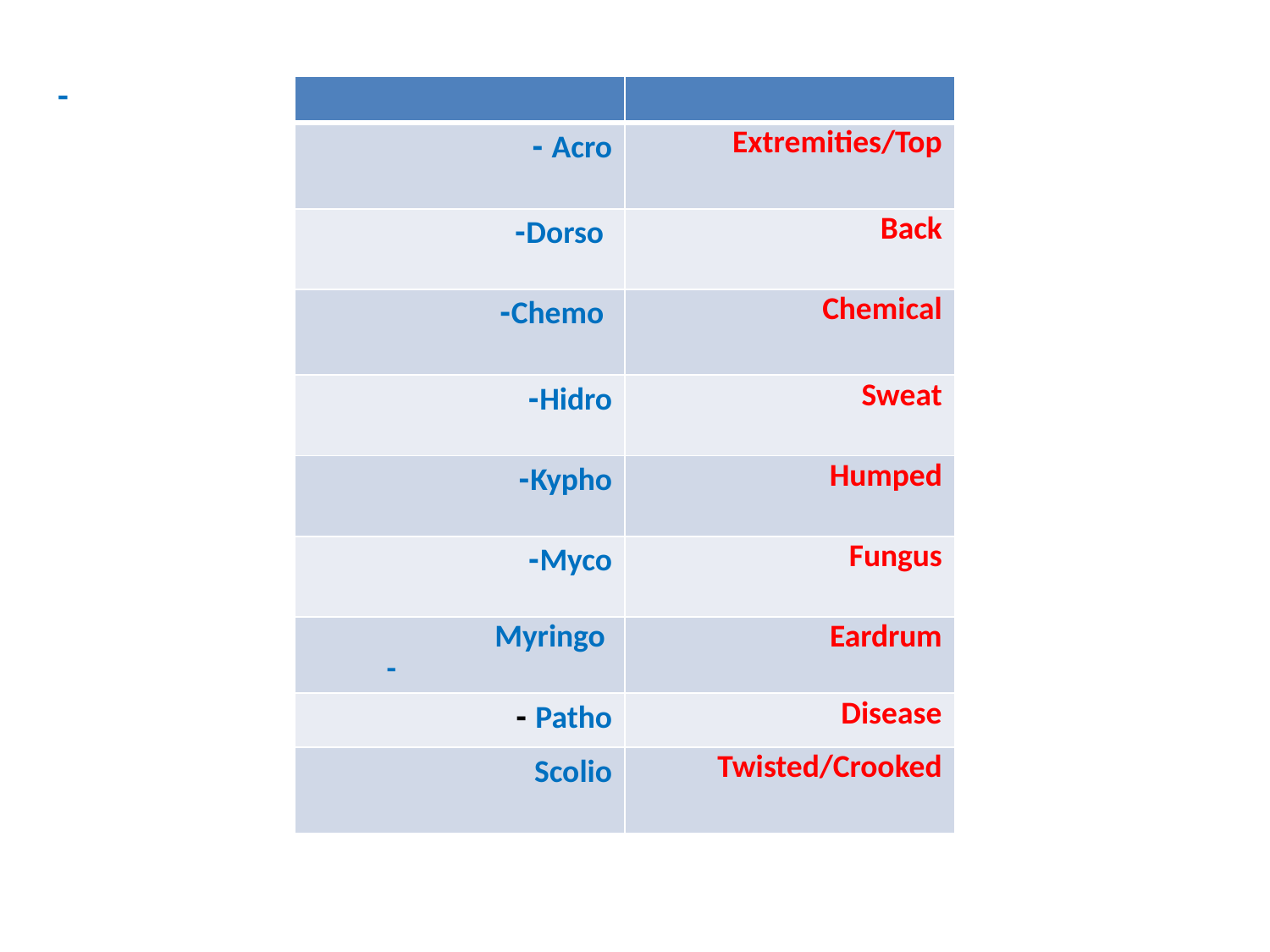

-
|  |  |
| --- | --- |
| Acro - | Extremities/Top |
| Dorso- | Back |
| Chemo- | Chemical |
| Hidro- | Sweat |
| Kypho- | Humped |
| Myco- | Fungus |
| Myringo - | Eardrum |
| Patho - | Disease |
| Scolio | Twisted/Crooked |